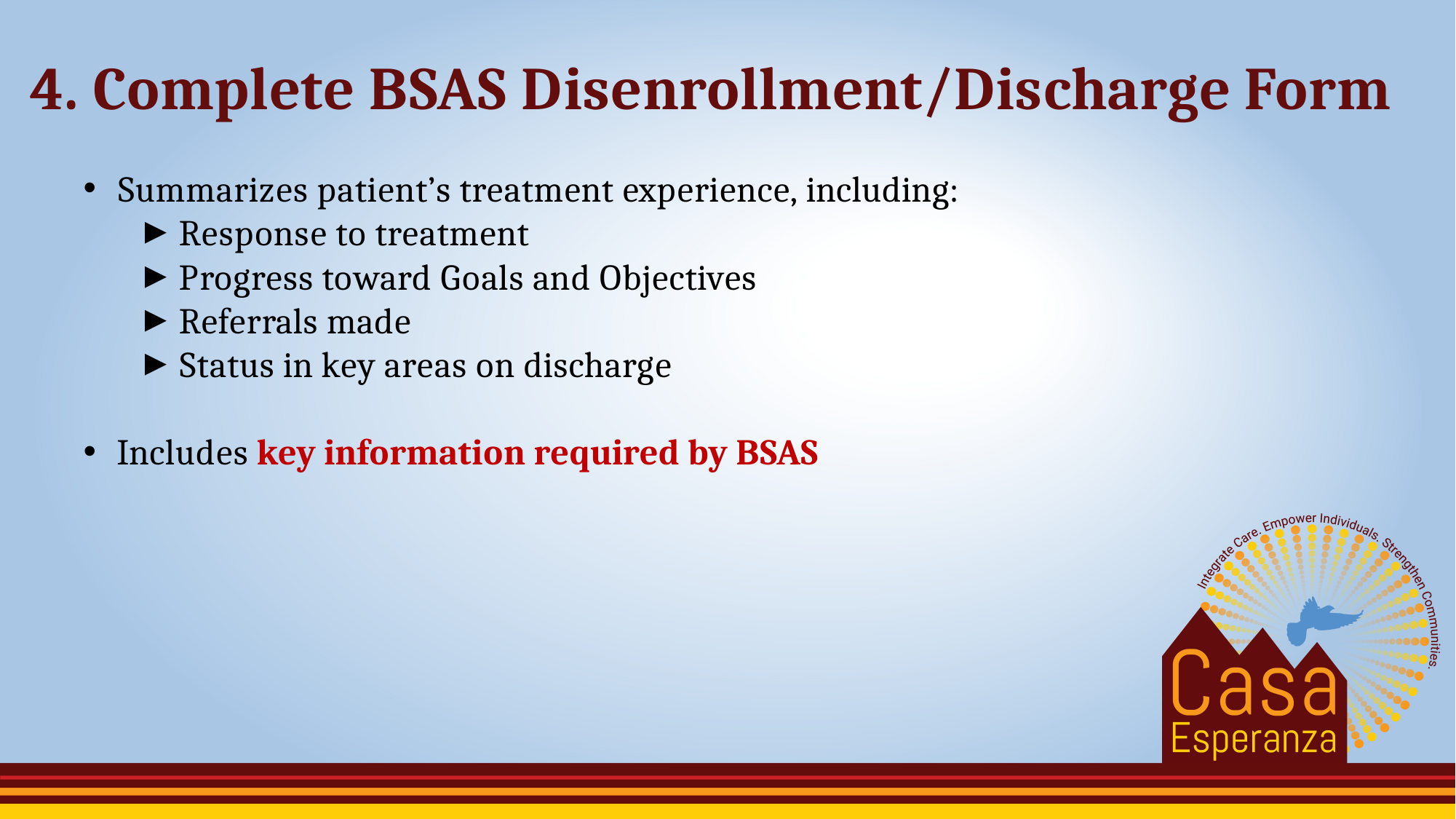

# 4. Complete BSAS Disenrollment/Discharge Form
Summarizes patient’s treatment experience, including:
Response to treatment
Progress toward Goals and Objectives
Referrals made
Status in key areas on discharge

Includes key information required by BSAS